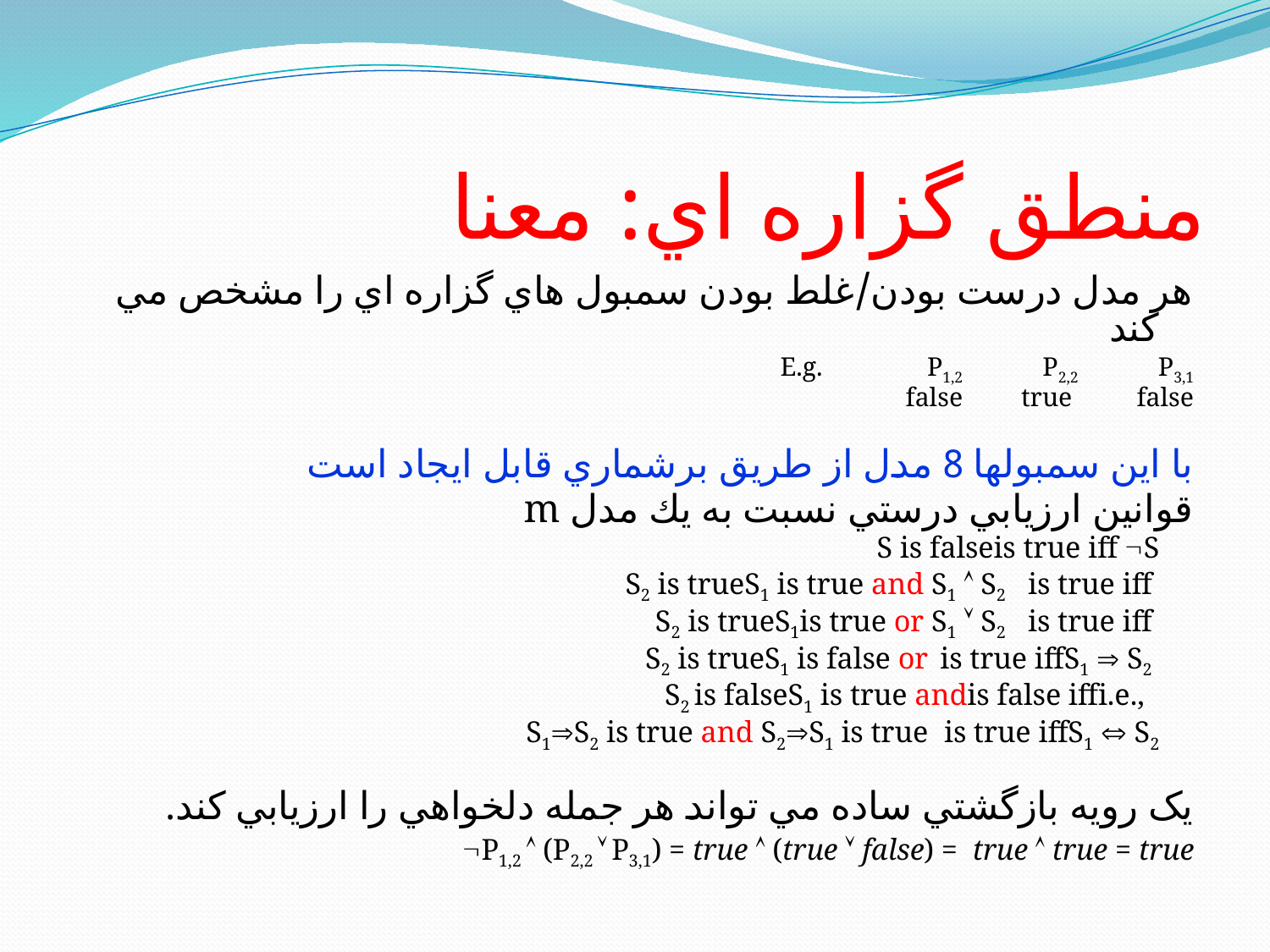

# منطق گزاره اي: معنا
هر مدل درست بودن/غلط بودن سمبول هاي گزاره اي را مشخص مي كند
E.g. 	P1,2 	P2,2 	P3,1
 		false	true	false

با اين سمبولها 8 مدل از طريق برشماري قابل ايجاد است
قوانين ارزيابي درستي نسبت به يك مدل m
		¬S	is true iff 	S is false
		S1 ∧ S2   is true iff 	S1 is true and 	S2 is true
		S1 ∨ S2   is true iff 	S1is true or 	S2 is true
		S1 ⇒ S2 	is true iff		S1 is false or	S2 is true
		 i.e., 	is false iff	S1 is true and	S2 is false
		S1 ⇔ S2	is true iff		S1⇒S2 is true and S2⇒S1 is true

يک رويه بازگشتي ساده مي تواند هر جمله دلخواهي را ارزيابي کند.
¬P1,2 ∧ (P2,2 ∨ P3,1) = true ∧ (true ∨ false) =  true ∧ true = true